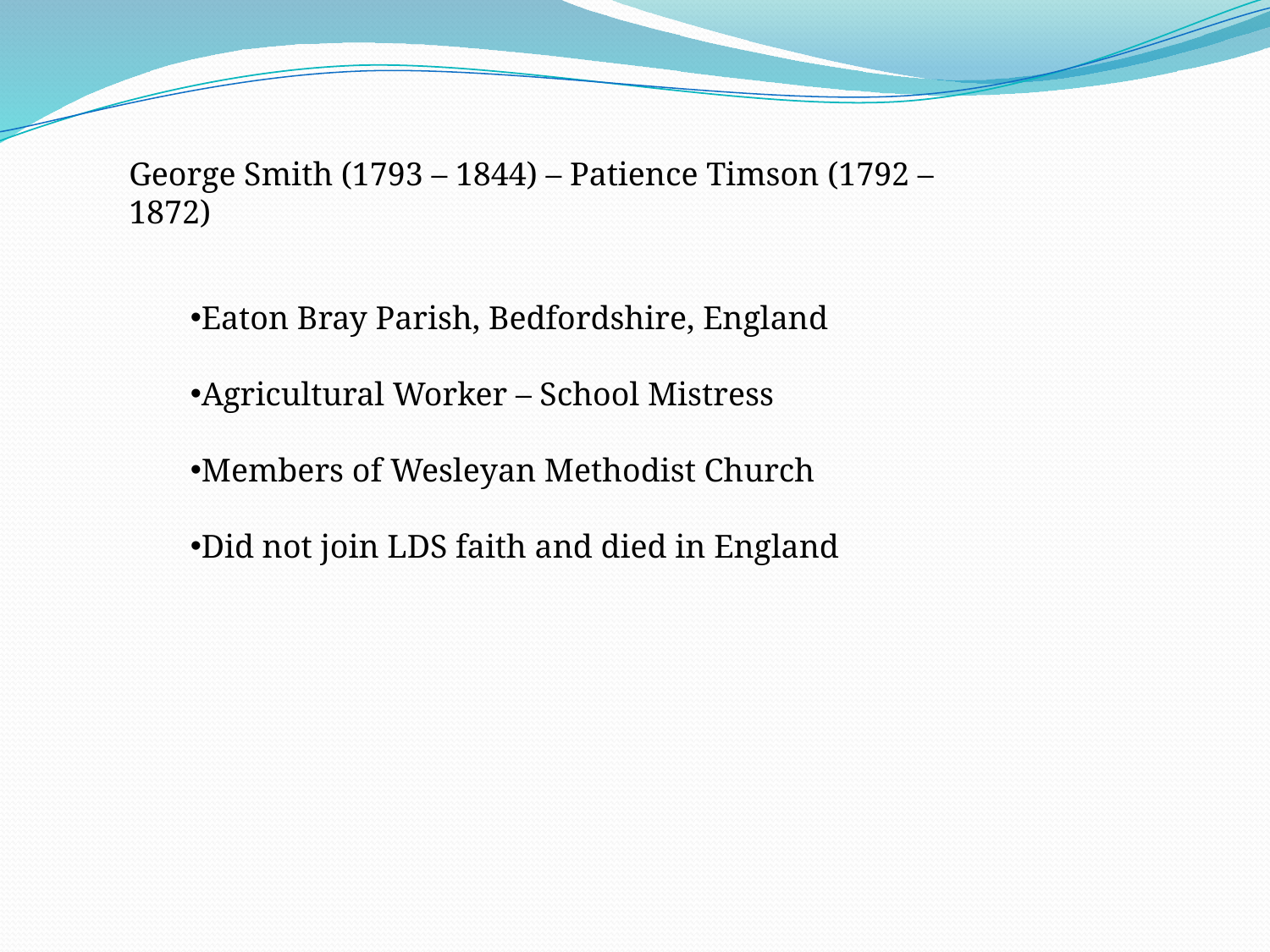

George Smith (1793 – 1844) – Patience Timson (1792 – 1872)
Eaton Bray Parish, Bedfordshire, England
Agricultural Worker – School Mistress
Members of Wesleyan Methodist Church
Did not join LDS faith and died in England